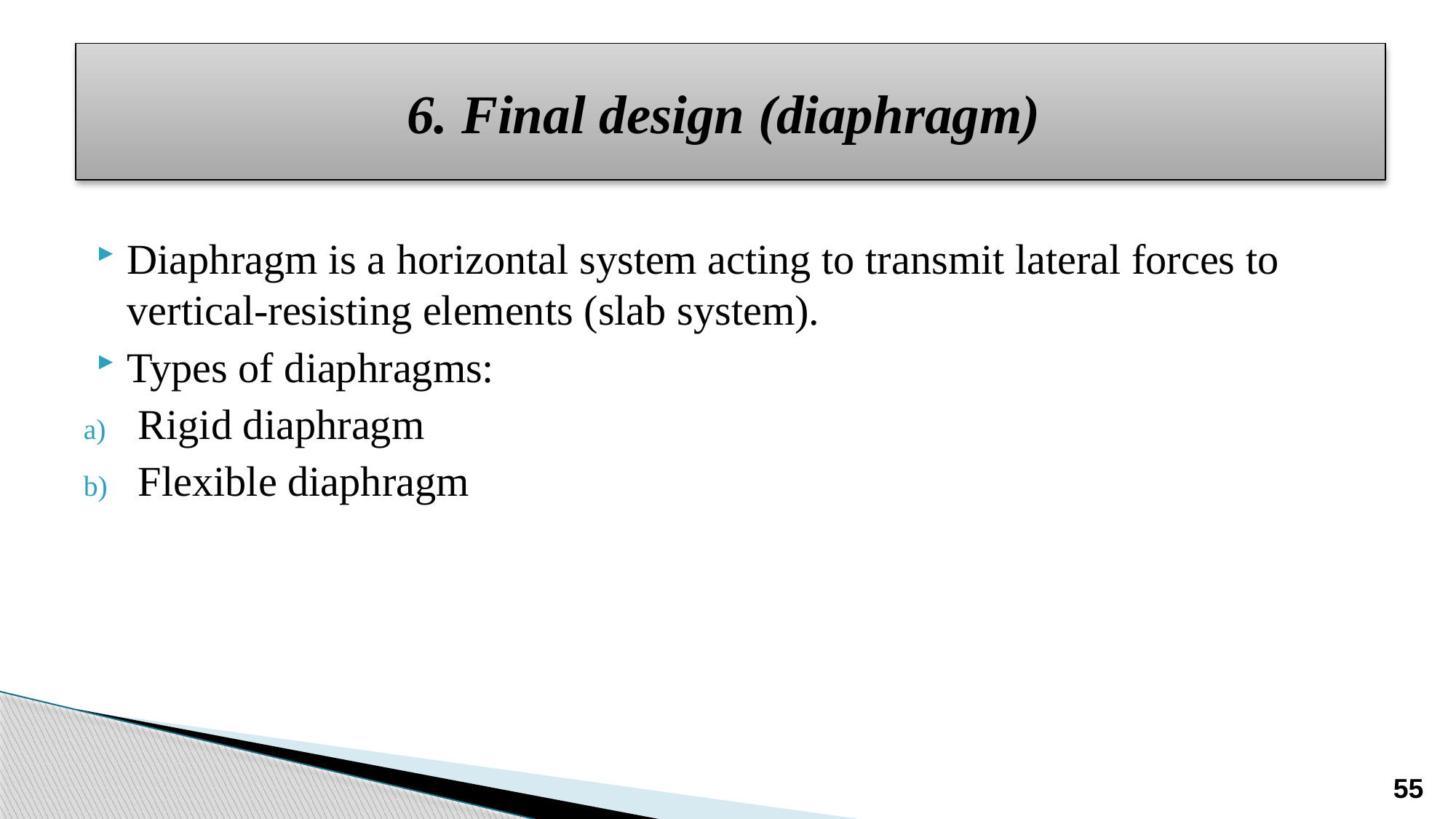

# 6. Final design (diaphragm)

Diaphragm is a horizontal system acting to transmit lateral forces to vertical-resisting elements (slab system).
Types of diaphragms:
Rigid diaphragm
Flexible diaphragm
55